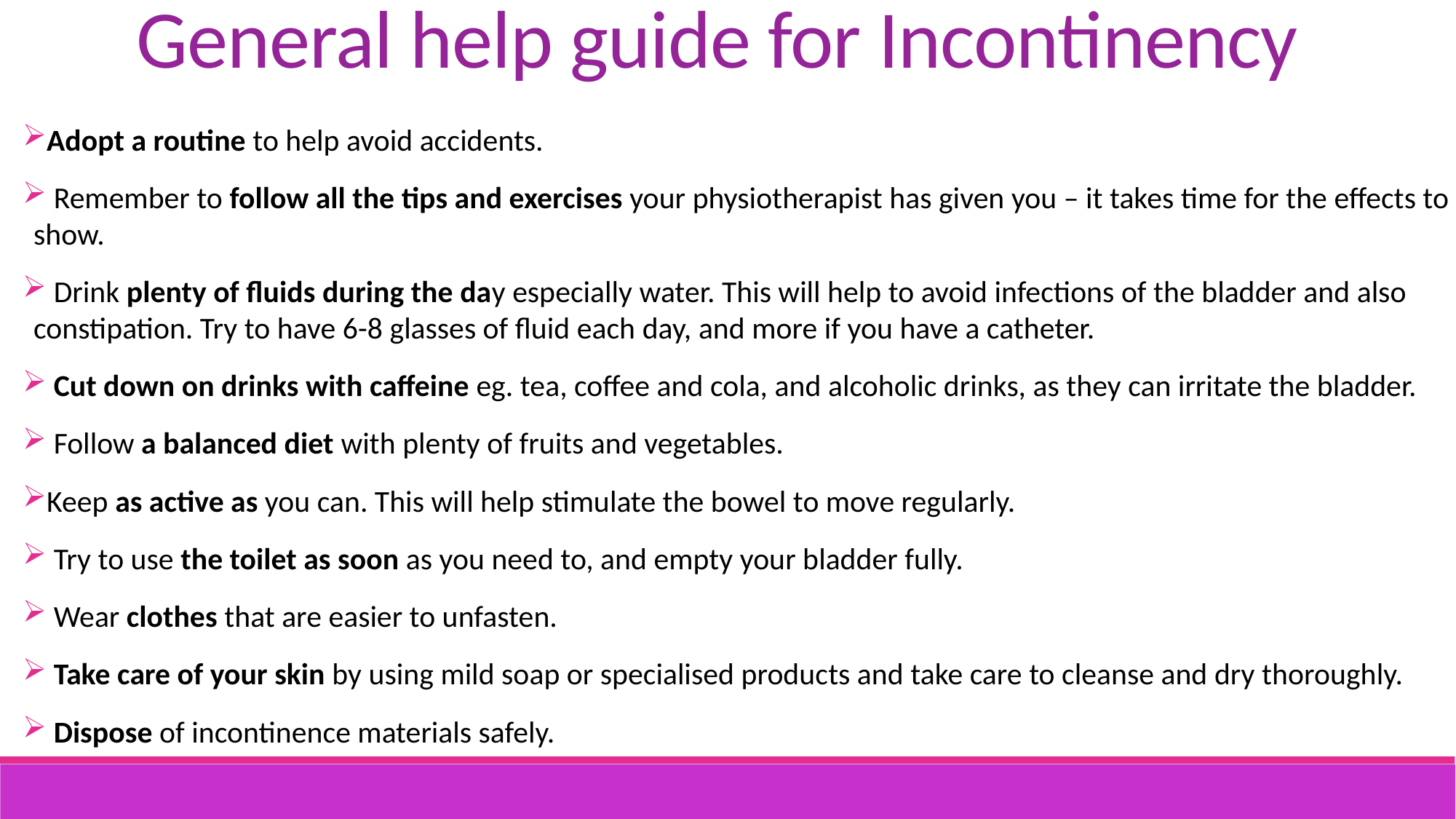

General help guide for Incontinency
Adopt a routine to help avoid accidents.
 Remember to follow all the tips and exercises your physiotherapist has given you – it takes time for the effects to show.
 Drink plenty of fluids during the day especially water. This will help to avoid infections of the bladder and also constipation. Try to have 6-8 glasses of fluid each day, and more if you have a catheter.
 Cut down on drinks with caffeine eg. tea, coffee and cola, and alcoholic drinks, as they can irritate the bladder.
 Follow a balanced diet with plenty of fruits and vegetables.
Keep as active as you can. This will help stimulate the bowel to move regularly.
 Try to use the toilet as soon as you need to, and empty your bladder fully.
 Wear clothes that are easier to unfasten.
 Take care of your skin by using mild soap or specialised products and take care to cleanse and dry thoroughly.
 Dispose of incontinence materials safely.